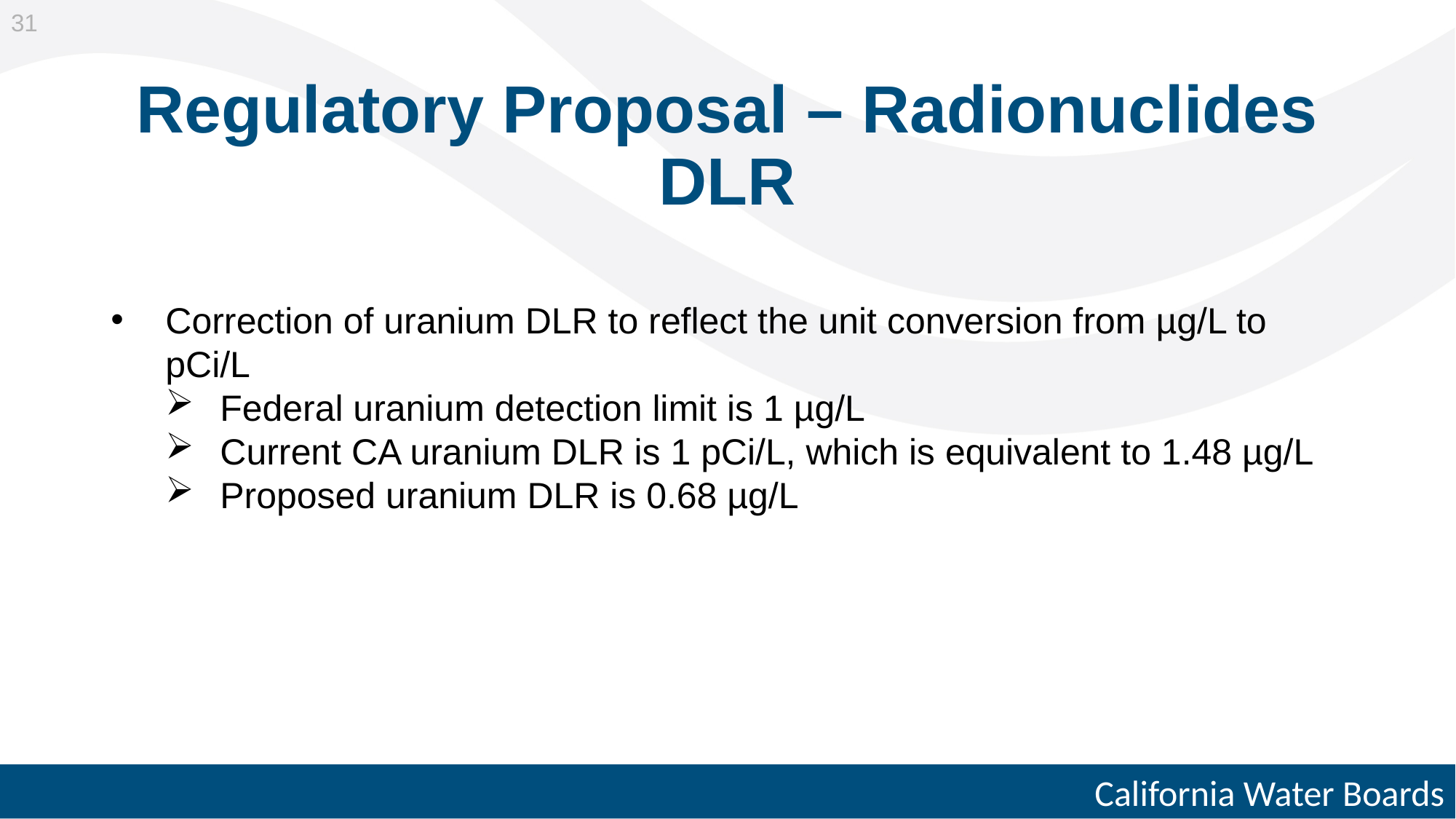

31
# Regulatory Proposal – Radionuclides DLR
Correction of uranium DLR to reflect the unit conversion from µg/L to pCi/L
Federal uranium detection limit is 1 µg/L
Current CA uranium DLR is 1 pCi/L, which is equivalent to 1.48 µg/L
Proposed uranium DLR is 0.68 µg/L